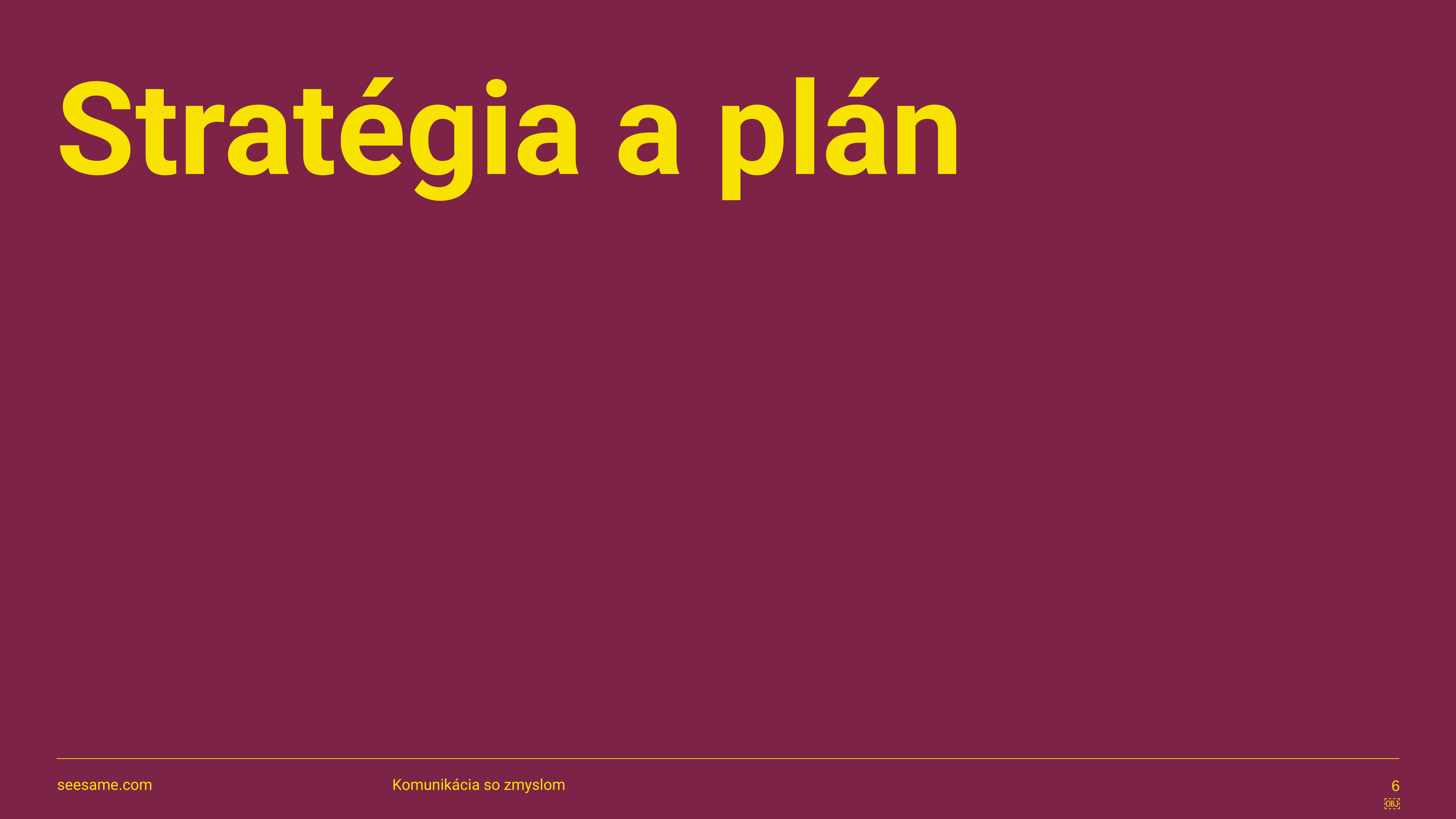

Stratégia a plán
seesame.com
Komunikácia so zmyslom
6￼